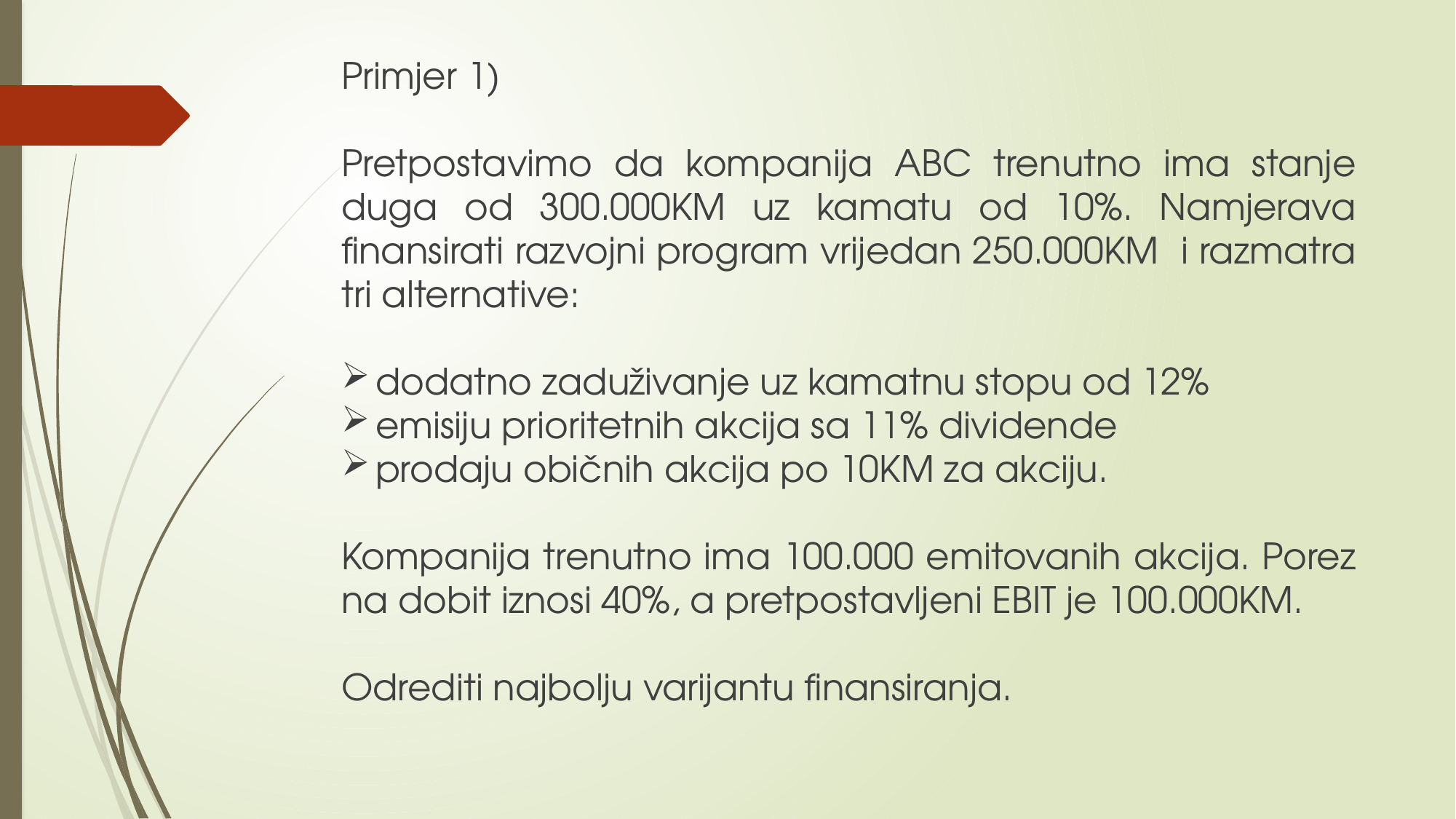

Primjer 1)

Pretpostavimo da kompanija ABC trenutno ima stanje duga od 300.000KM uz kamatu od 10%. Namjerava finansirati razvojni program vrijedan 250.000KM  i razmatra tri alternative:

dodatno zaduživanje uz kamatnu stopu od 12%
emisiju prioritetnih akcija sa 11% dividende
prodaju običnih akcija po 10KM za akciju.

Kompanija trenutno ima 100.000 emitovanih akcija. Porez na dobit iznosi 40%, a pretpostavljeni EBIT je 100.000KM.

Odrediti najbolju varijantu finansiranja.